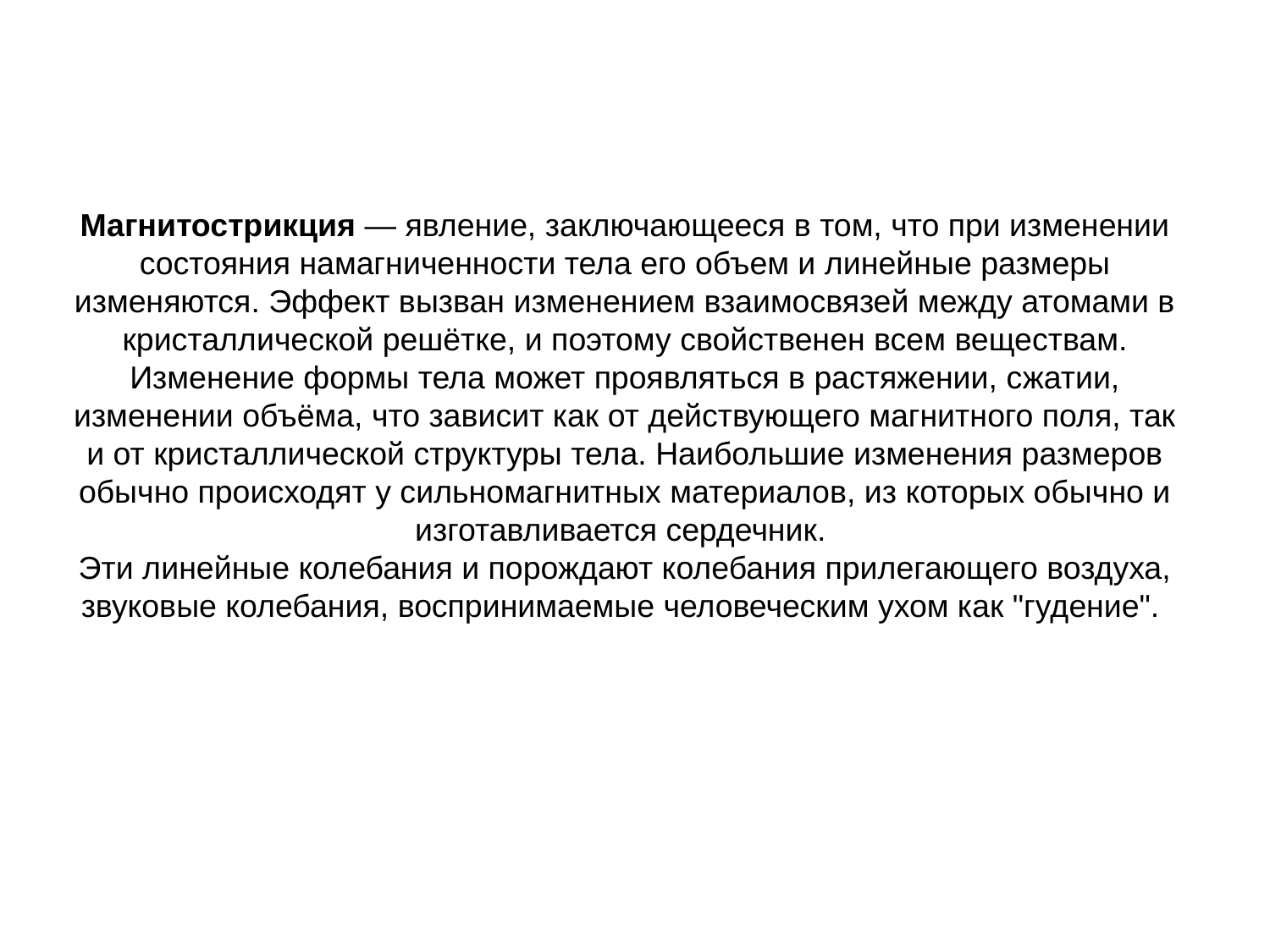

Магнитострикция — явление, заключающееся в том, что при изменении состояния намагниченности тела его объем и линейные размеры изменяются. Эффект вызван изменением взаимосвязей между атомами в кристаллической решётке, и поэтому свойственен всем веществам. Изменение формы тела может проявляться в растяжении, сжатии, изменении объёма, что зависит как от действующего магнитного поля, так и от кристаллической структуры тела. Наибольшие изменения размеров обычно происходят у сильномагнитных материалов, из которых обычно и изготавливается сердечник.
Эти линейные колебания и порождают колебания прилегающего воздуха, звуковые колебания, воспринимаемые человеческим ухом как "гудение".